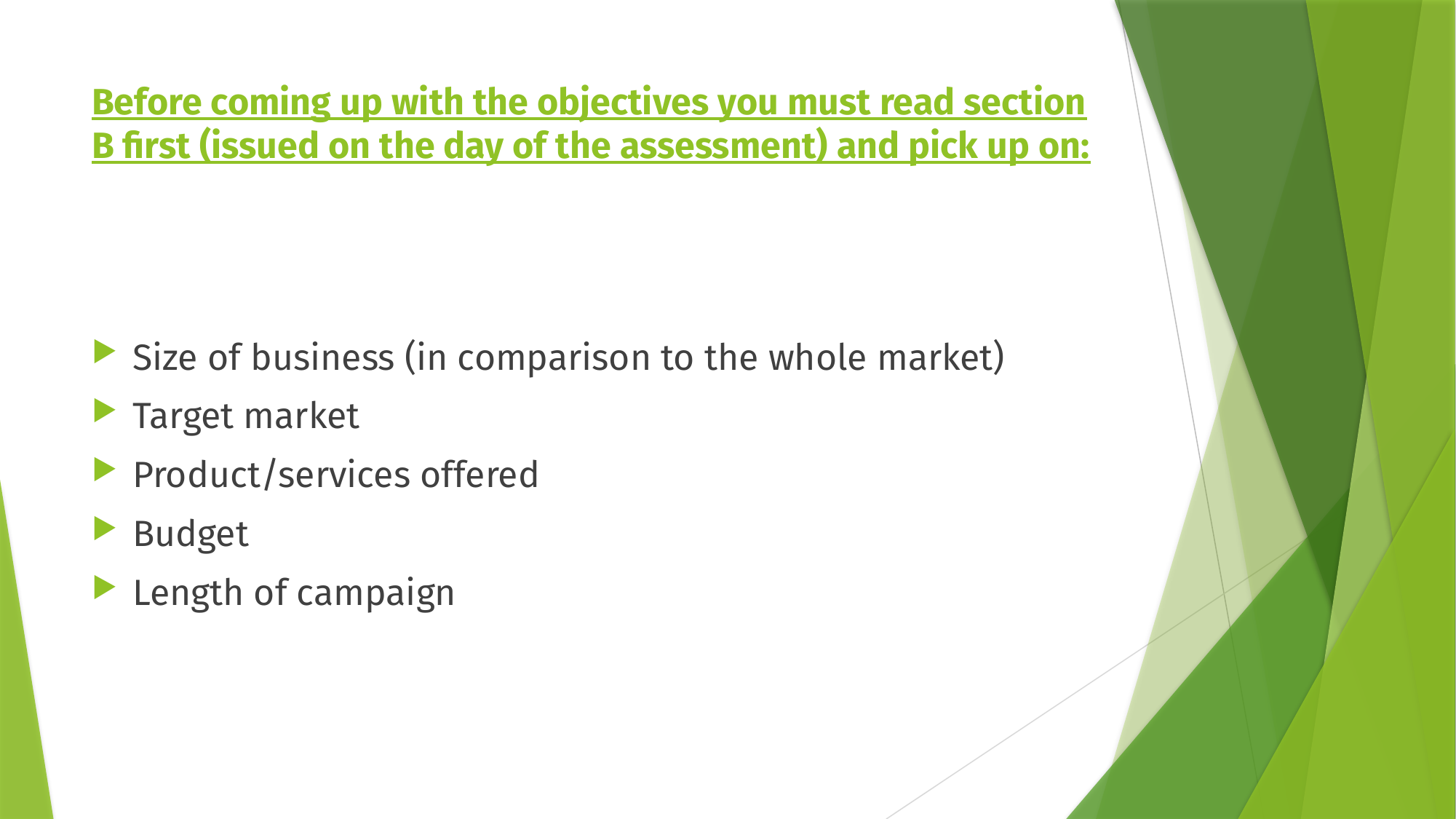

# Before coming up with the objectives you must read section B first (issued on the day of the assessment) and pick up on:
Size of business (in comparison to the whole market)
Target market
Product/services offered
Budget
Length of campaign